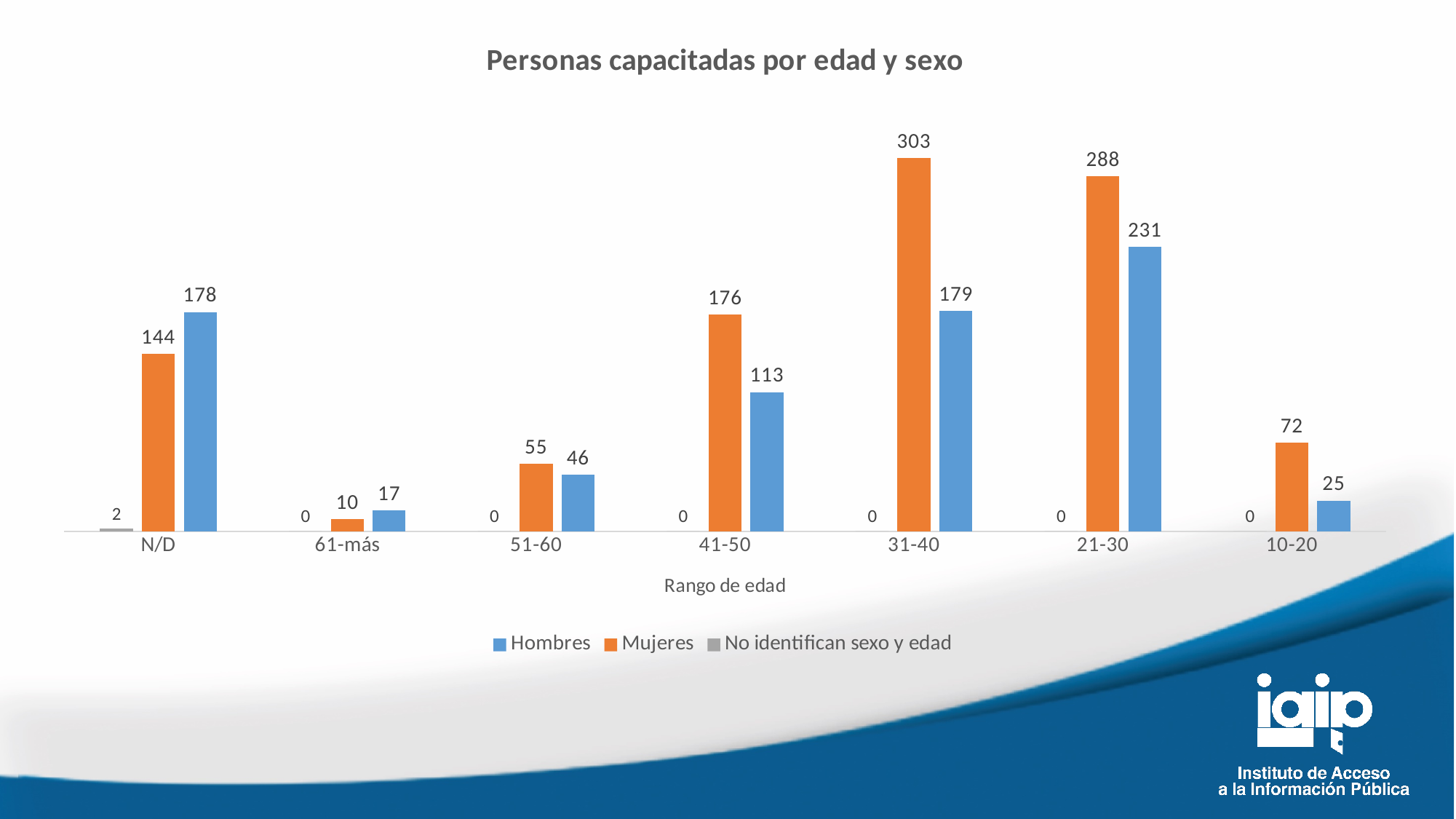

### Chart: Personas capacitadas por edad y sexo

| Category | Hombres | Mujeres | No identifican sexo y edad  |
|---|---|---|---|
| 10-20 | 25.0 | 72.0 | 0.0 |
| 21-30 | 231.0 | 288.0 | 0.0 |
| 31-40 | 179.0 | 303.0 | 0.0 |
| 41-50 | 113.0 | 176.0 | 0.0 |
| 51-60 | 46.0 | 55.0 | 0.0 |
| 61-más | 17.0 | 10.0 | 0.0 |
| N/D | 178.0 | 144.0 | 2.0 |